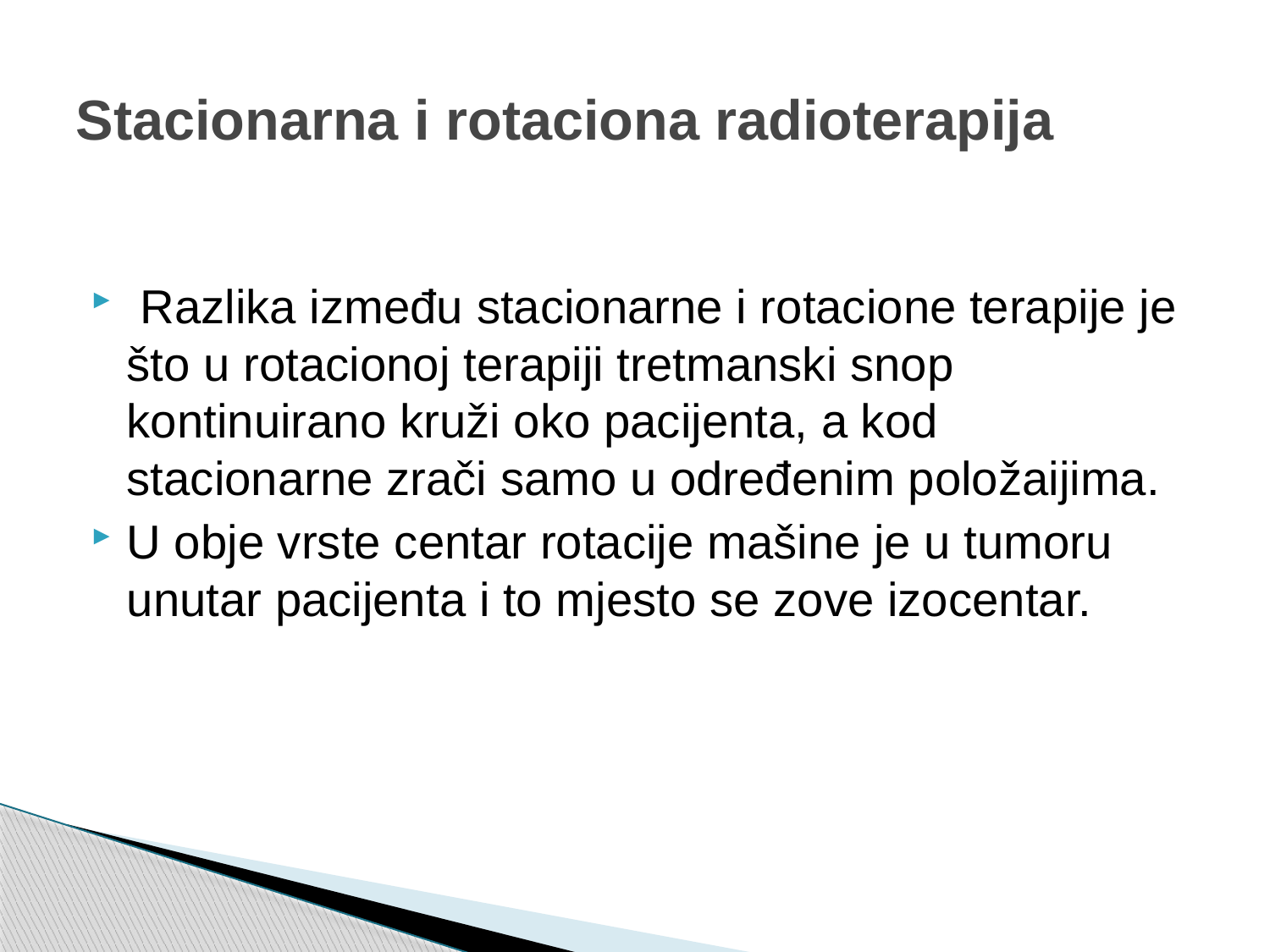

# Stacionarna i rotaciona radioterapija

 Razlika između stacionarne i rotacione terapije je što u rotacionoj terapiji tretmanski snop kontinuirano kruži oko pacijenta, a kod stacionarne zrači samo u određenim položaijima.
U obje vrste centar rotacije mašine je u tumoru unutar pacijenta i to mjesto se zove izocentar.